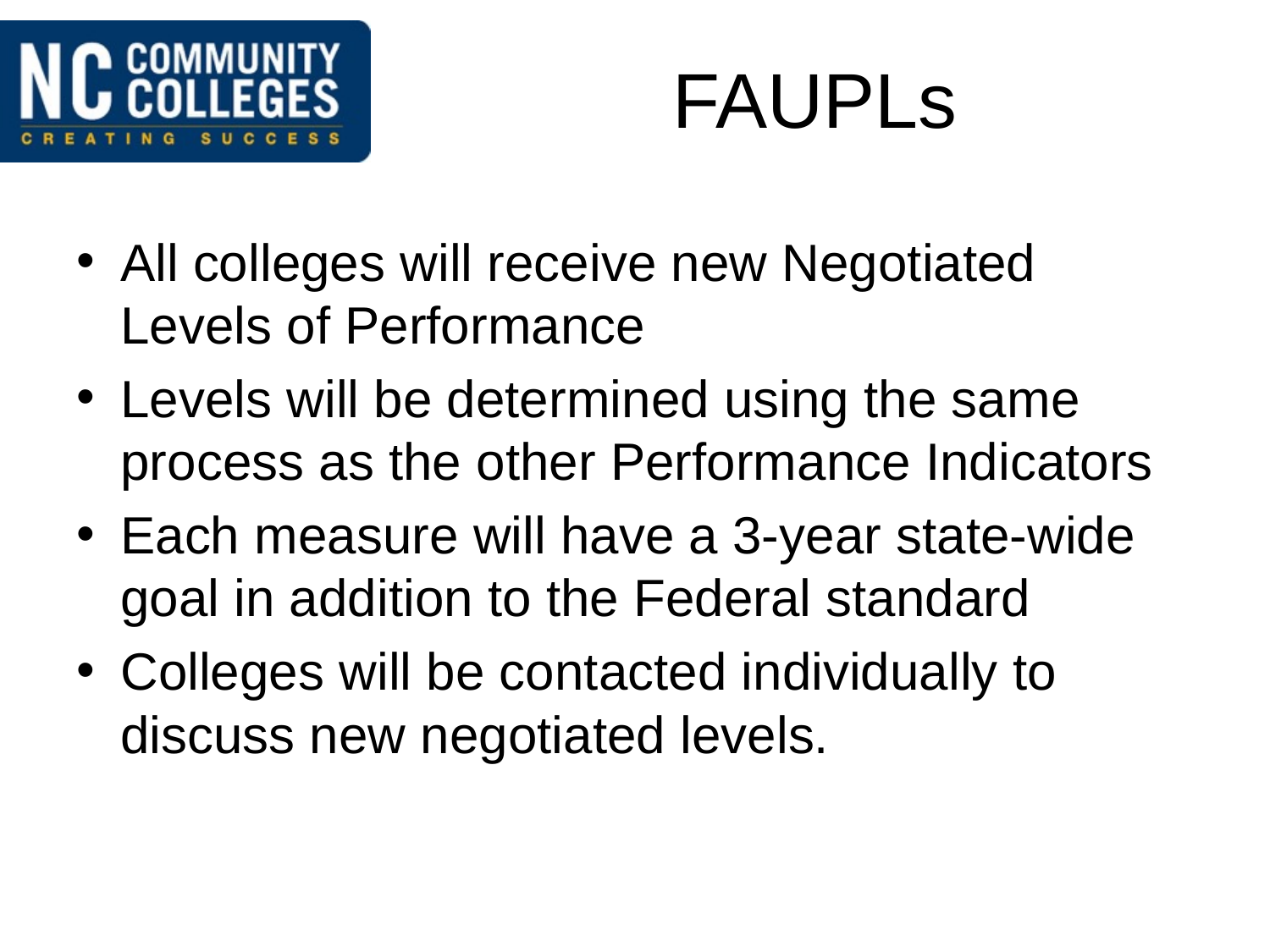

# FAUPLs
All colleges will receive new Negotiated Levels of Performance
Levels will be determined using the same process as the other Performance Indicators
Each measure will have a 3-year state-wide goal in addition to the Federal standard
Colleges will be contacted individually to discuss new negotiated levels.